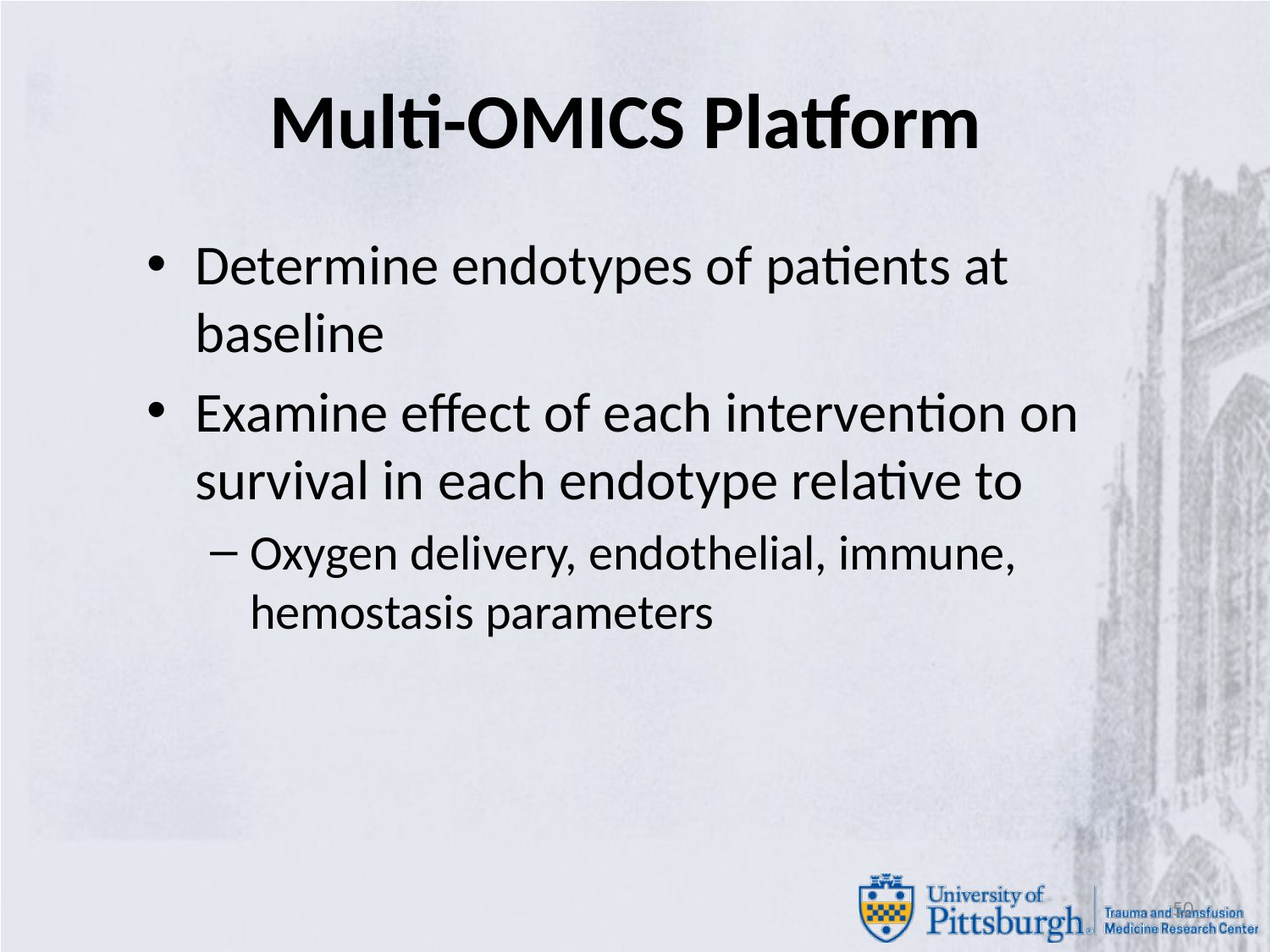

# Multi-OMICS Platform
Determine endotypes of patients at baseline
Examine effect of each intervention on survival in each endotype relative to
Oxygen delivery, endothelial, immune, hemostasis parameters
50